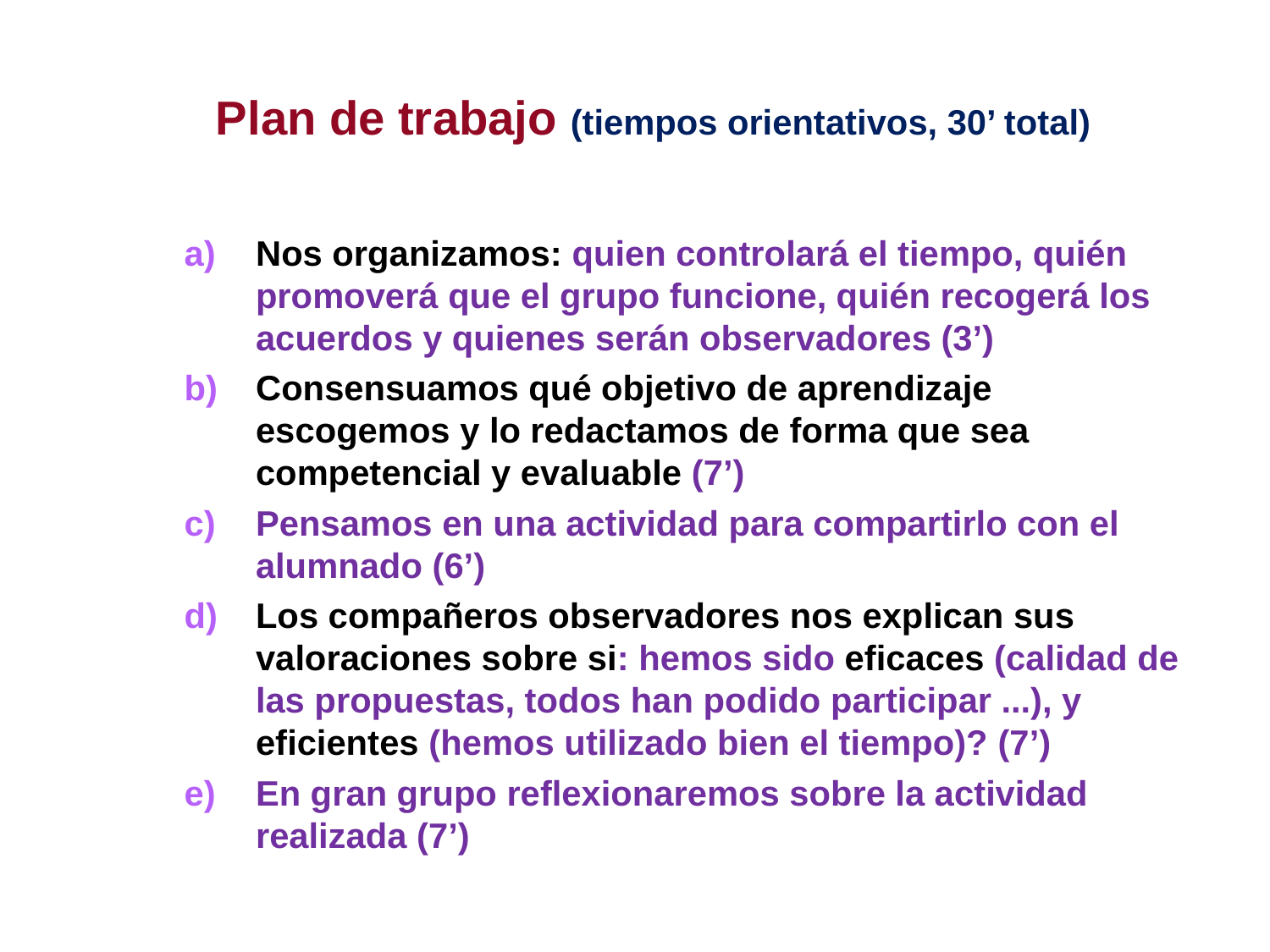

# Plan de trabajo (tiempos orientativos, 30’ total)

Nos organizamos: quien controlará el tiempo, quién promoverá que el grupo funcione, quién recogerá los acuerdos y quienes serán observadores (3’)
Consensuamos qué objetivo de aprendizaje escogemos y lo redactamos de forma que sea competencial y evaluable (7’)
Pensamos en una actividad para compartirlo con el alumnado (6’)
Los compañeros observadores nos explican sus valoraciones sobre si: hemos sido eficaces (calidad de las propuestas, todos han podido participar ...), y eficientes (hemos utilizado bien el tiempo)? (7’)
En gran grupo reflexionaremos sobre la actividad realizada (7’)